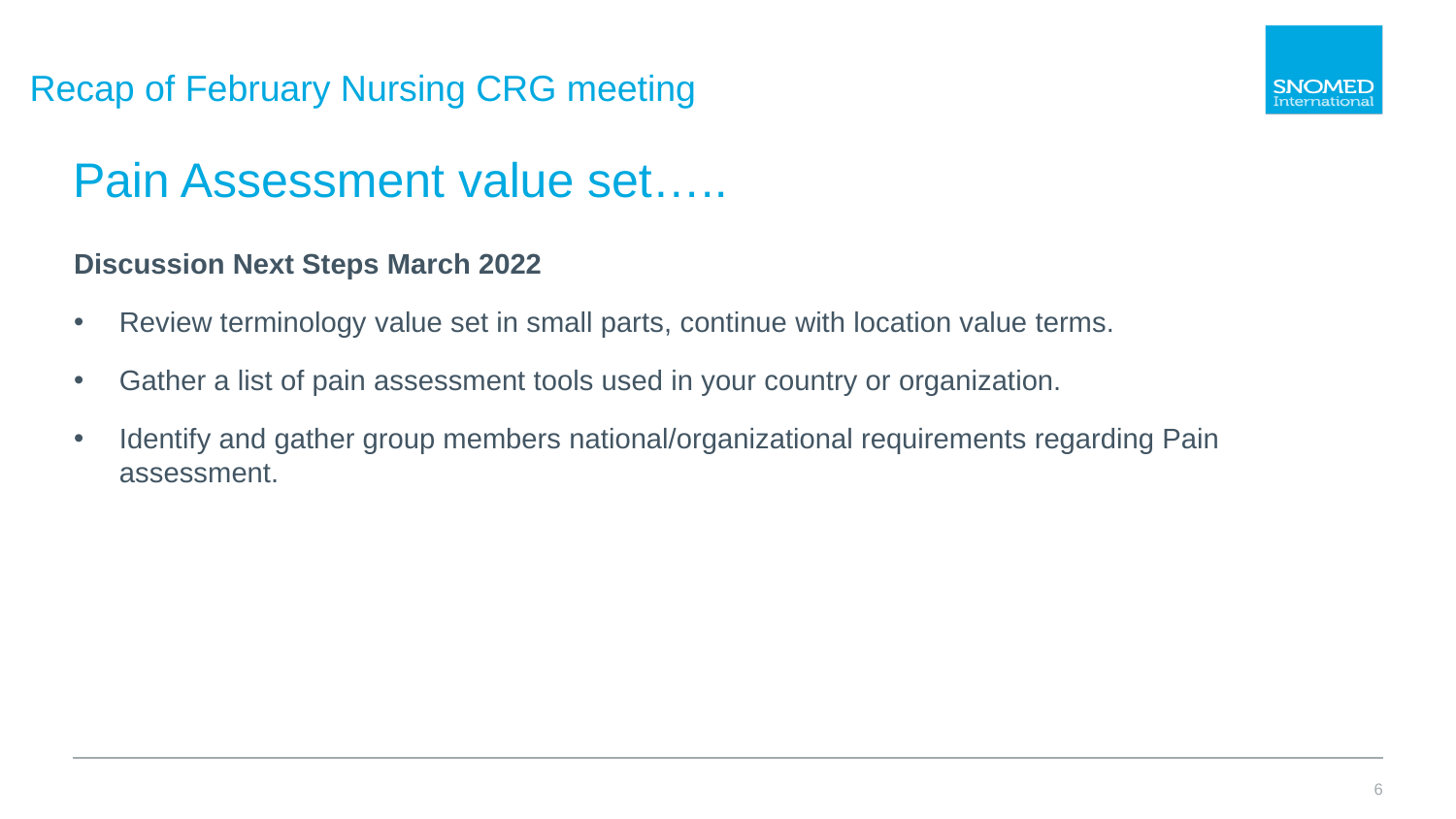

Recap of February Nursing CRG meeting
# Pain Assessment value set…..
Discussion Next Steps March 2022
Review terminology value set in small parts, continue with location value terms.
Gather a list of pain assessment tools used in your country or organization.
Identify and gather group members national/organizational requirements regarding Pain assessment.
6